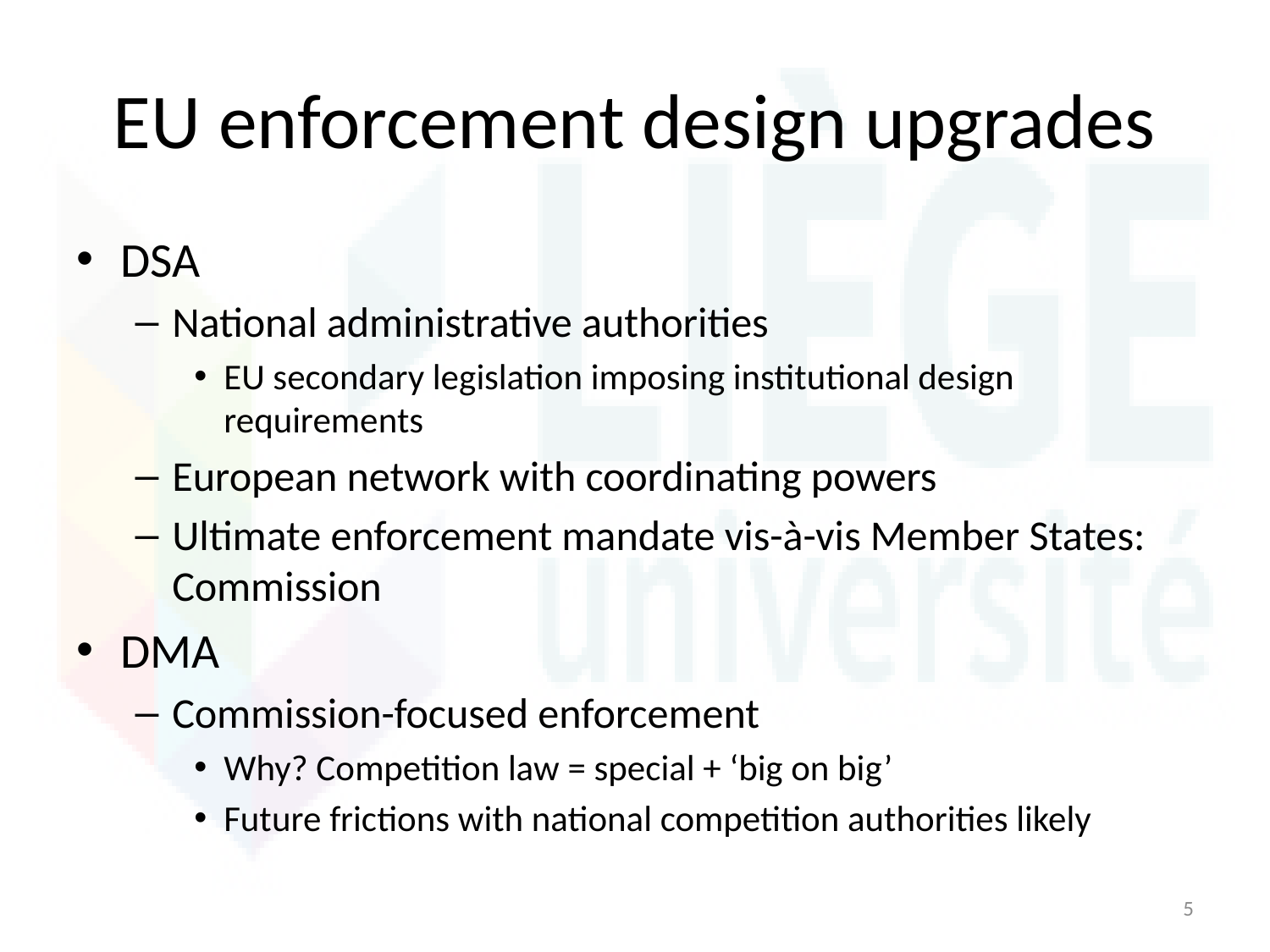

# EU enforcement design upgrades
DSA
National administrative authorities
EU secondary legislation imposing institutional design requirements
European network with coordinating powers
Ultimate enforcement mandate vis-à-vis Member States: Commission
DMA
Commission-focused enforcement
Why? Competition law = special + ‘big on big’
Future frictions with national competition authorities likely
5